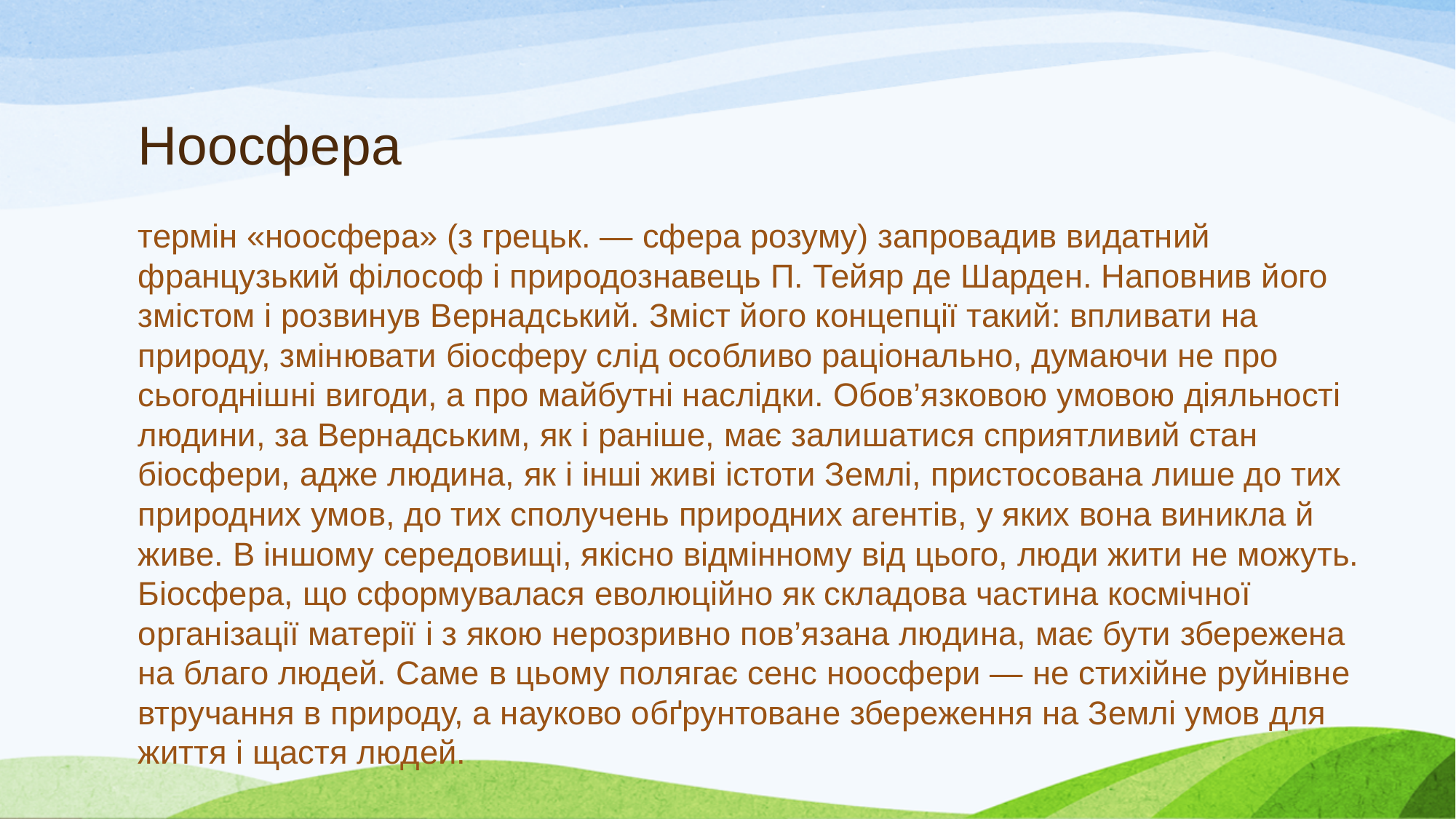

# Ноосфера
термін «ноосфера» (з грецьк. — сфера розуму) запровадив видатний французький філософ і природознавець П. Тейяр де Шарден. Наповнив його змістом і розвинув Вернадський. Зміст його концепції такий: впливати на природу, змінювати біосферу слід особливо раціонально, думаючи не про сьогоднішні вигоди, а про майбутні наслідки. Обов’язковою умовою діяльності людини, за Вернадським, як і раніше, має залишатися сприятливий стан біосфери, адже людина, як і інші живі істоти Землі, пристосована лише до тих природних умов, до тих сполучень природних агентів, у яких вона виникла й живе. В іншому середовищі, якісно відмінному від цього, люди жити не можуть. Біосфера, що сформувалася еволюційно як складова частина космічної організації матерії і з якою нерозривно пов’язана людина, має бути збережена на благо людей. Саме в цьому полягає сенс ноосфери — не стихійне руйнівне втручання в природу, а науково обґрунтоване збереження на Землі умов для життя і щастя людей.